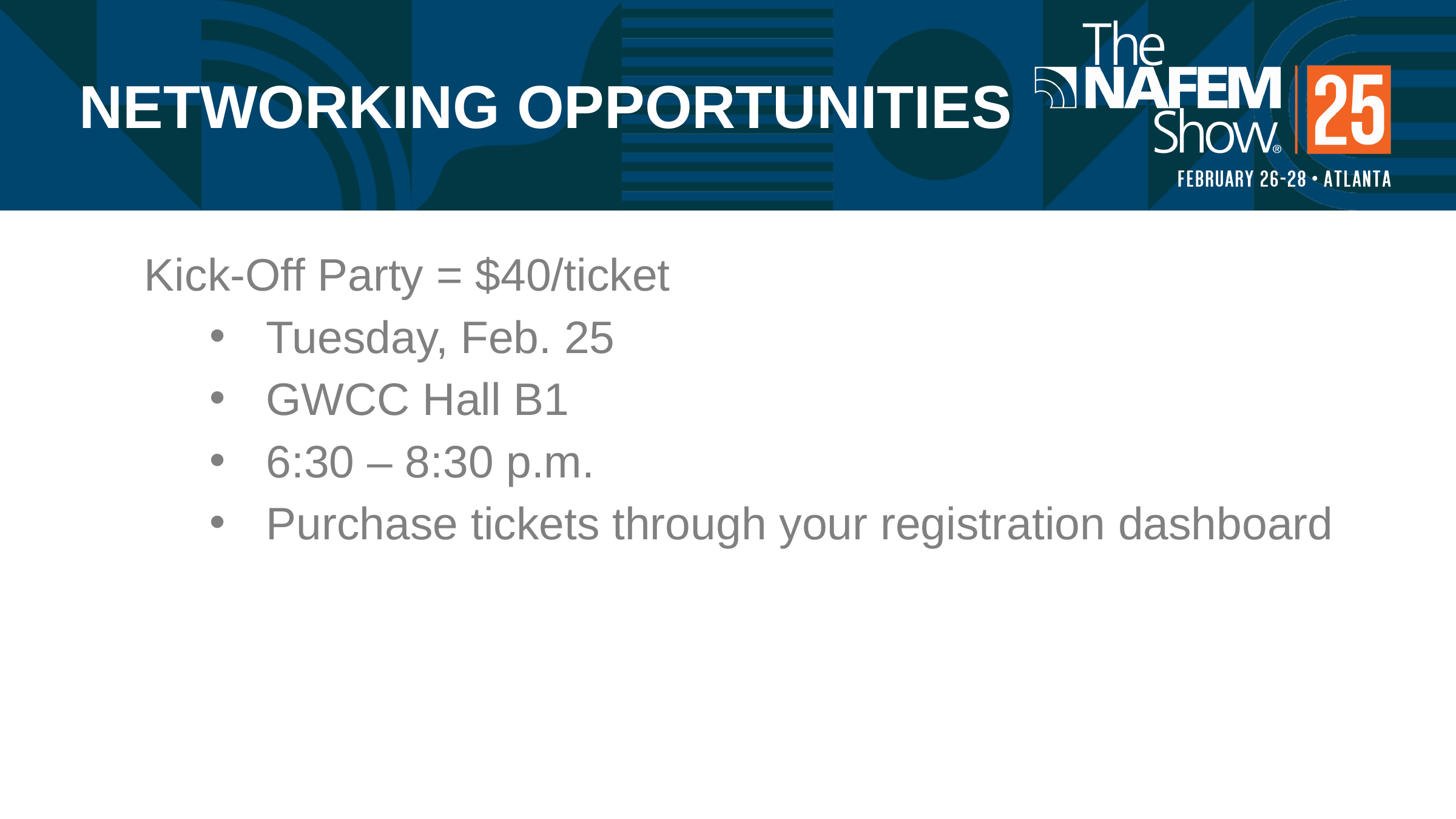

# NETWORKING OPPORTUNITIES
Kick-Off Party = $40/ticket
Tuesday, Feb. 25
GWCC Hall B1
6:30 – 8:30 p.m.
Purchase tickets through your registration dashboard